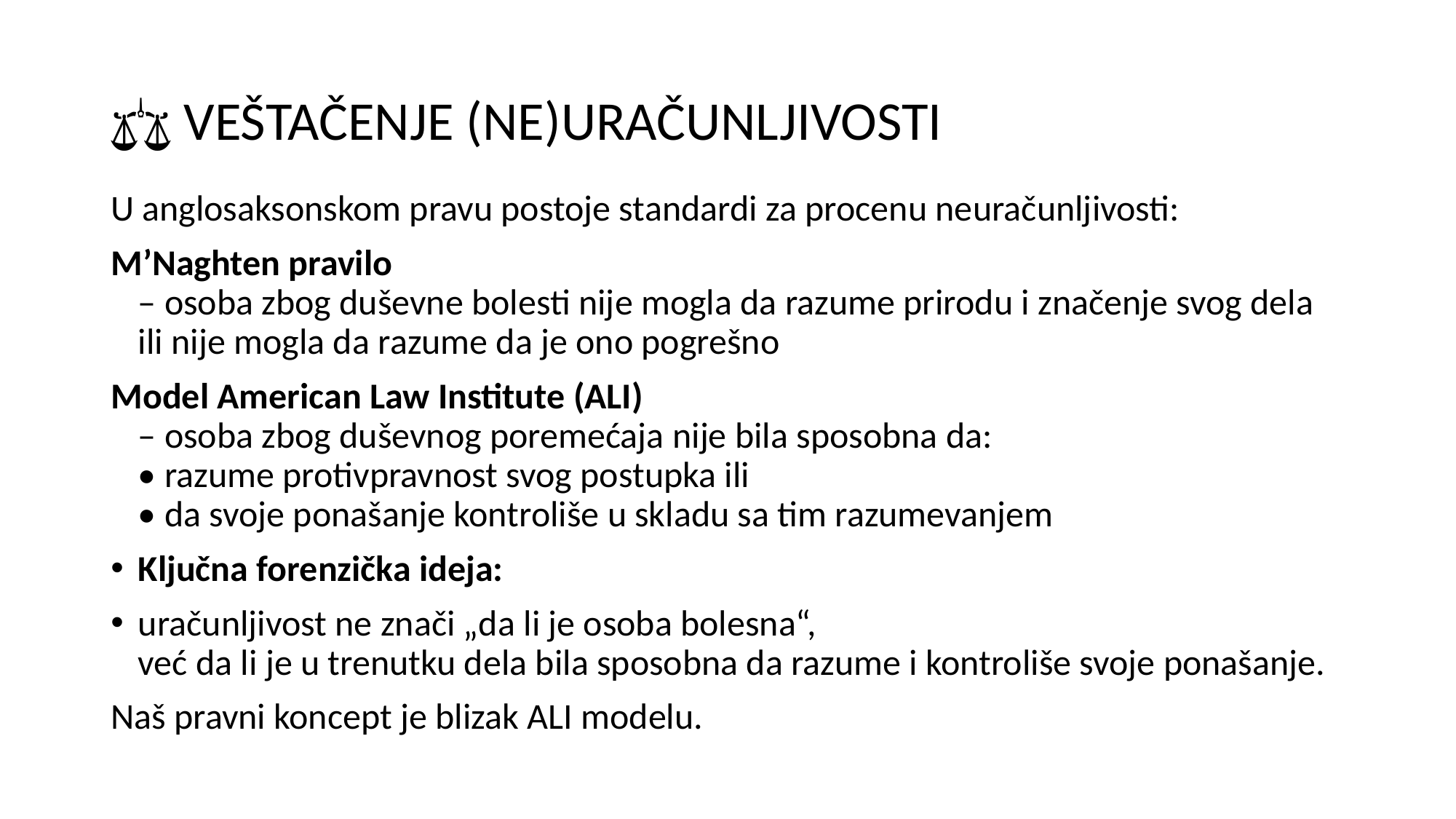

# ⚖️ VEŠTAČENJE (NE)URAČUNLJIVOSTI
U anglosaksonskom pravu postoje standardi za procenu neuračunljivosti:
M’Naghten pravilo
– osoba zbog duševne bolesti nije mogla da razume prirodu i značenje svog dela
ili nije mogla da razume da je ono pogrešno
Model American Law Institute (ALI)
– osoba zbog duševnog poremećaja nije bila sposobna da:
• razume protivpravnost svog postupka ili
• da svoje ponašanje kontroliše u skladu sa tim razumevanjem
Ključna forenzička ideja:
uračunljivost ne znači „da li je osoba bolesna“,
već da li je u trenutku dela bila sposobna da razume i kontroliše svoje ponašanje.
Naš pravni koncept je blizak ALI modelu.